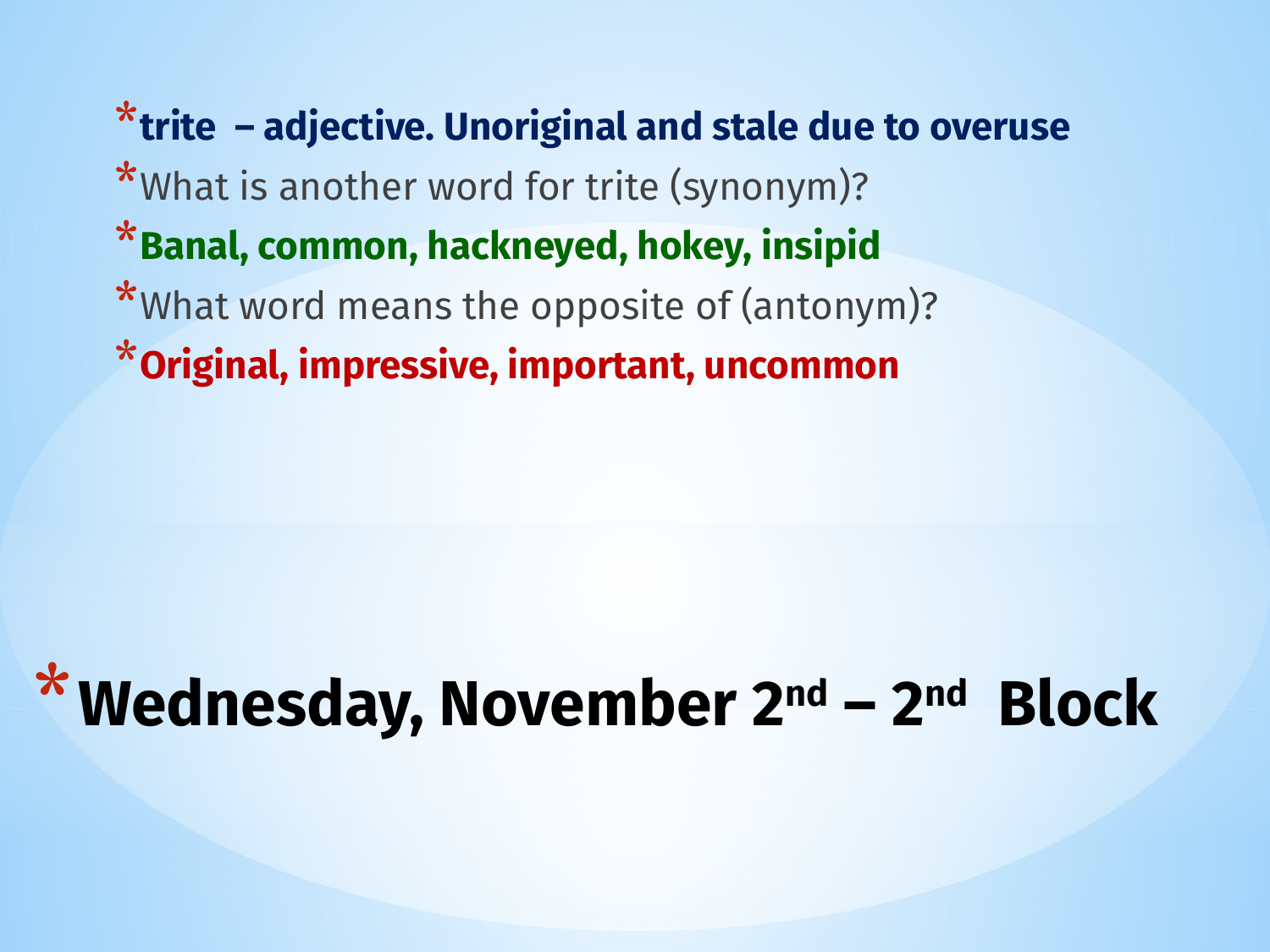

trite  – adjective. Unoriginal and stale due to overuse
What is another word for trite (synonym)?
Banal, common, hackneyed, hokey, insipid
What word means the opposite of (antonym)?
Original, impressive, important, uncommon

# Wednesday, November 2nd – 2nd  Block